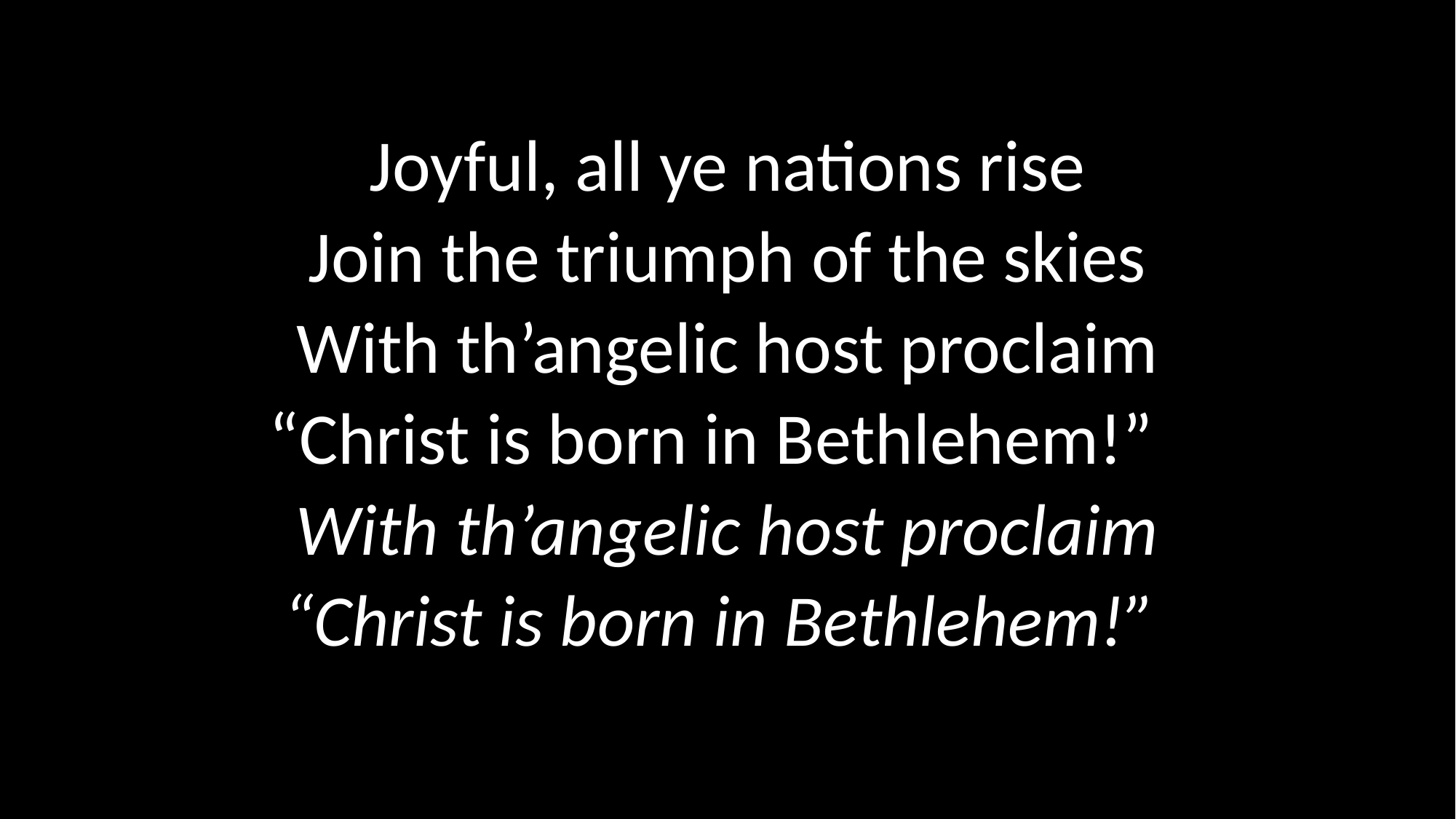

Joyful, all ye nations rise
Join the triumph of the skies
With th’angelic host proclaim
“Christ is born in Bethlehem!”
With th’angelic host proclaim
“Christ is born in Bethlehem!”